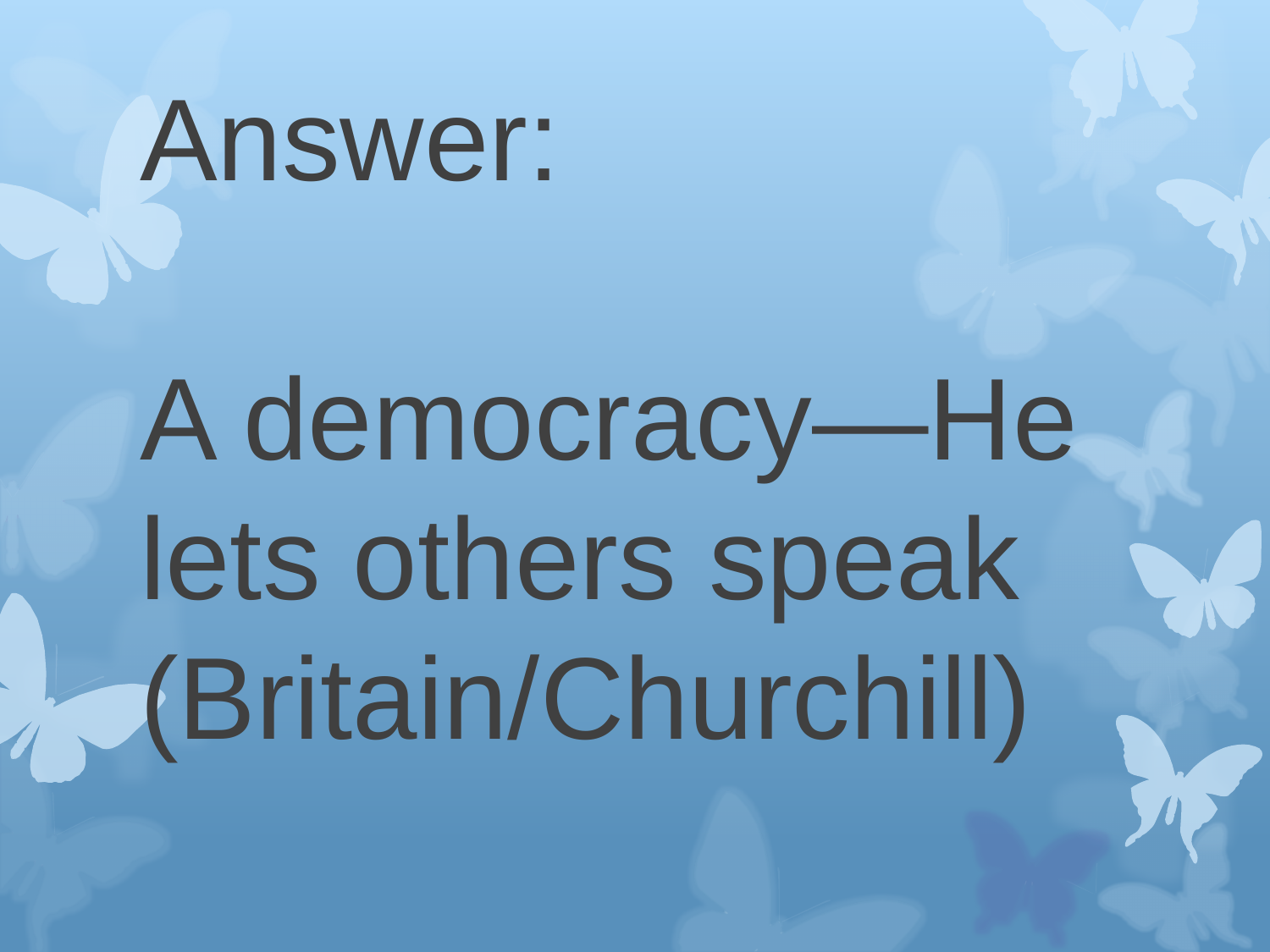

# Answer: A democracy—He lets others speak (Britain/Churchill)